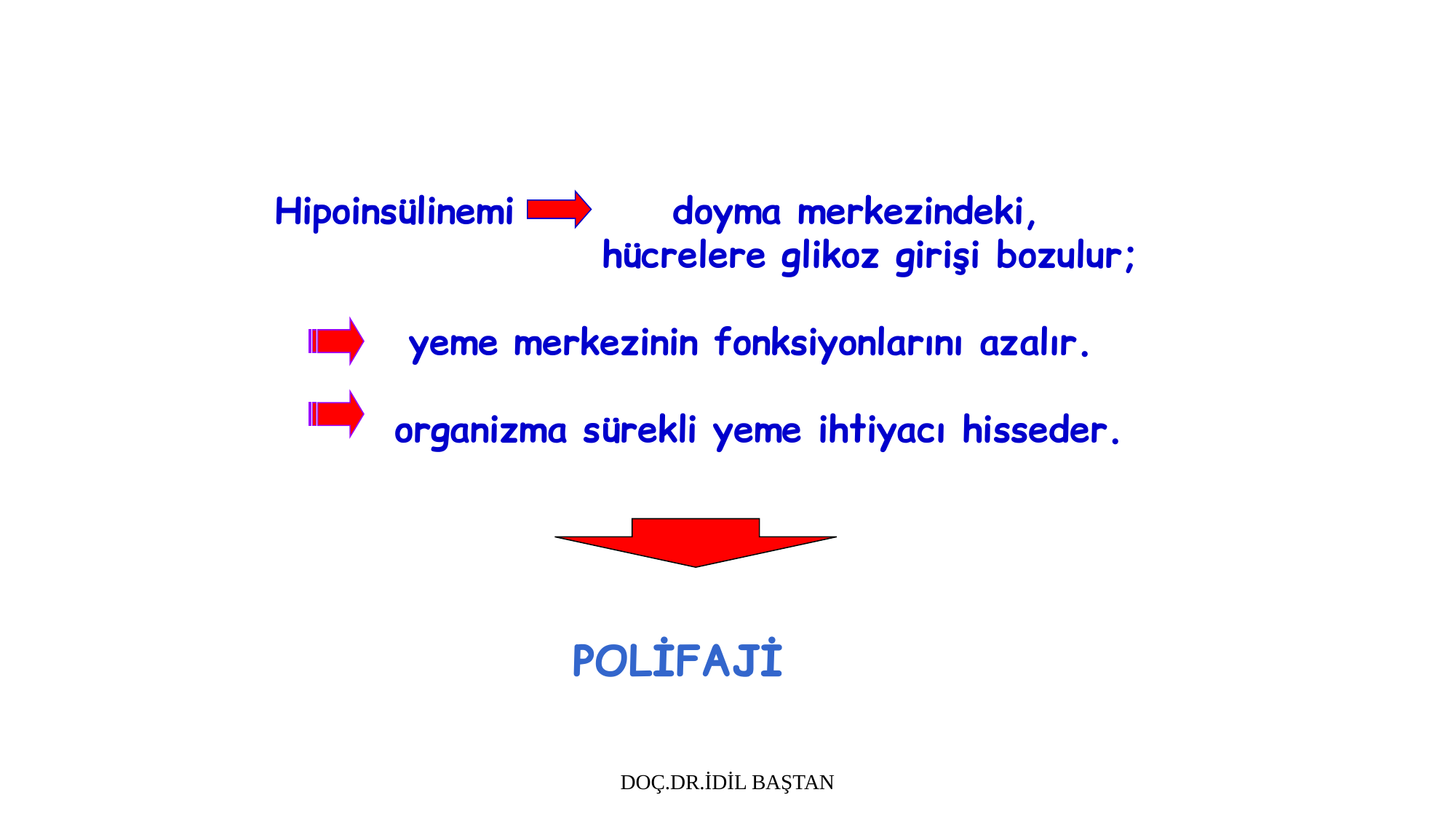

Hipoinsülinemi          doyma merkezindeki, 				hücrelere glikoz girişi bozulur;

yeme merkezinin fonksiyonlarını azalır.

organizma sürekli yeme ihtiyacı hisseder.

POLİFAJİ
DOÇ.DR.İDİL BAŞTAN